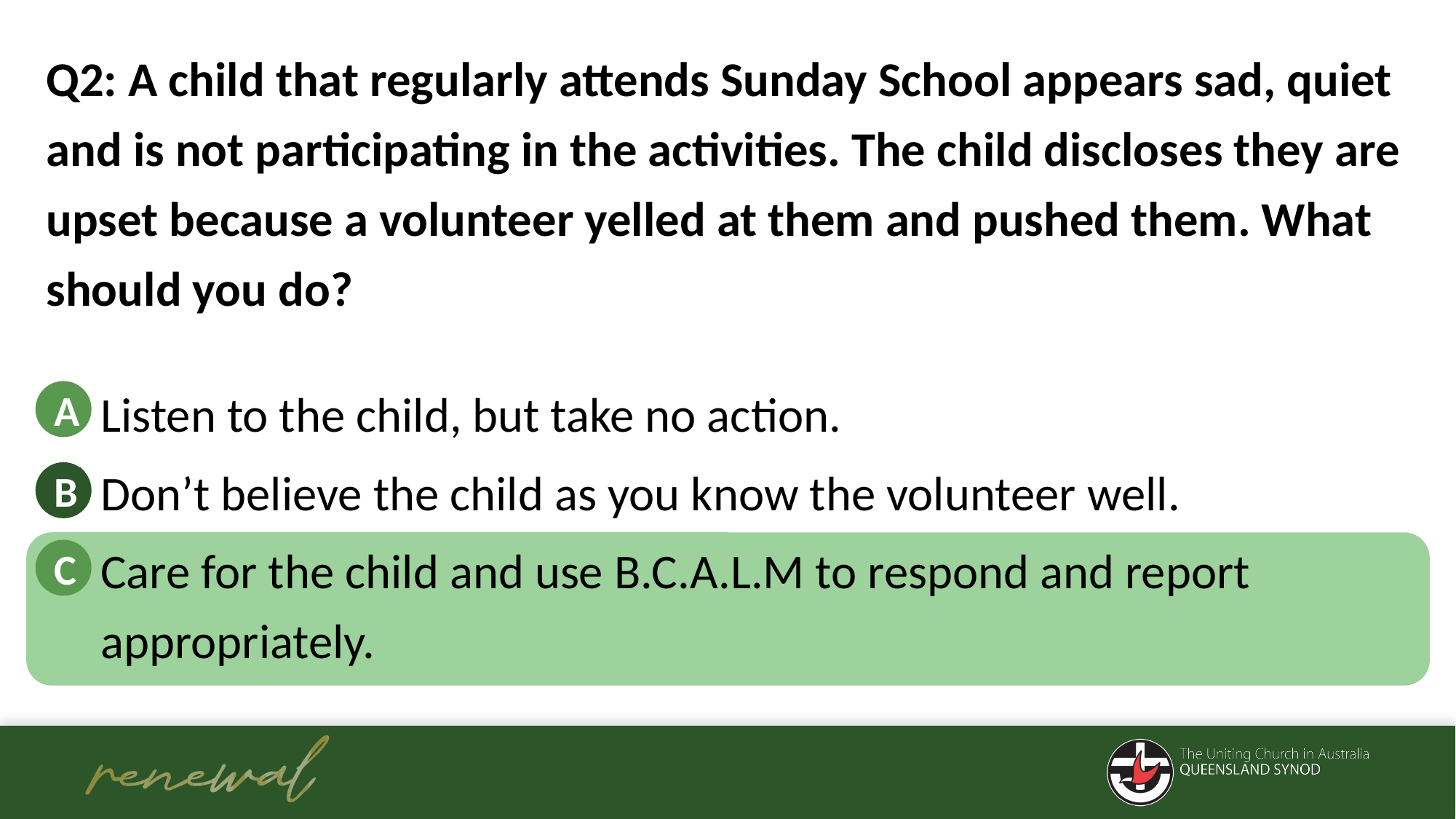

Q2: A child that regularly attends Sunday School appears sad, quiet and is not participating in the activities. The child discloses they are upset because a volunteer yelled at them and pushed them. What should you do?

Listen to the child, but take no action.
Don’t believe the child as you know the volunteer well.
Care for the child and use B.C.A.L.M to respond and report appropriately.

A
B

C